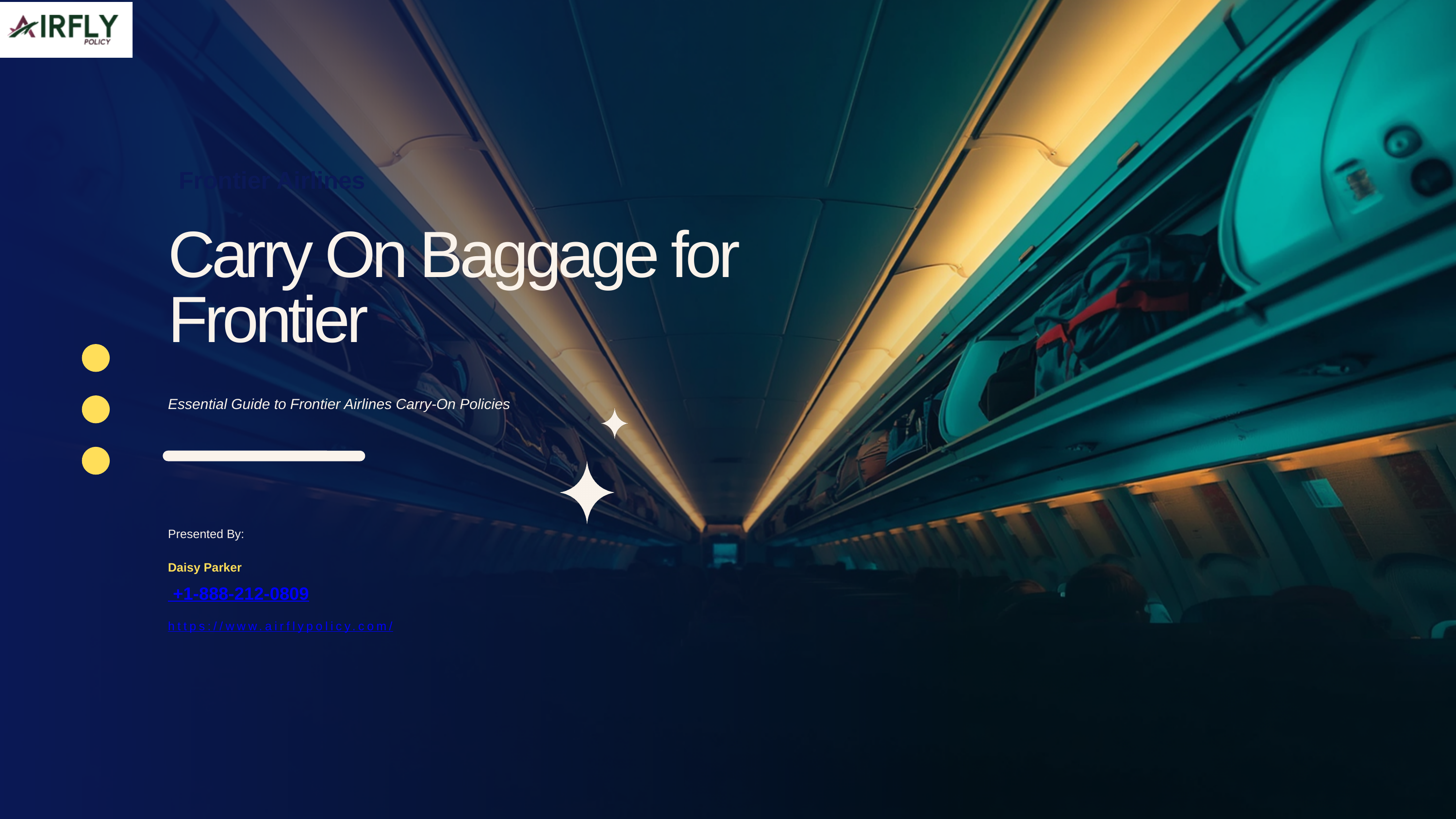

Frontier Airlines
Carry On Baggage for Frontier

Essential Guide to Frontier Airlines Carry-On Policies

Presented By:
Daisy Parker
 +1-888-212-0809
https://www.airflypolicy.com/